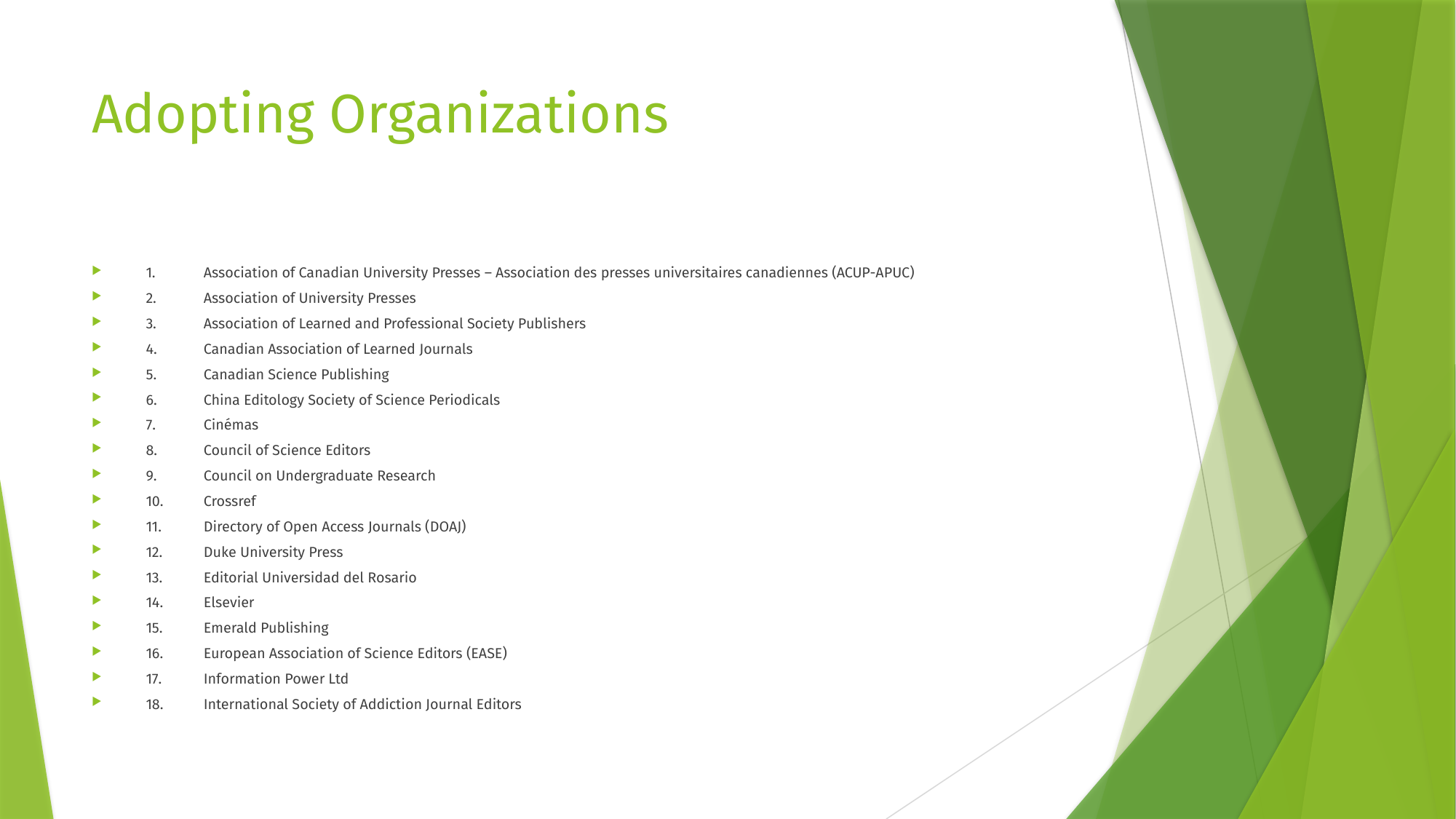

# Adopting Organizations
1.	Association of Canadian University Presses – Association des presses universitaires canadiennes (ACUP-APUC)
2.	Association of University Presses
3.	Association of Learned and Professional Society Publishers
4.	Canadian Association of Learned Journals
5.	Canadian Science Publishing
6.	China Editology Society of Science Periodicals
7.	Cinémas
8.	Council of Science Editors
9.	Council on Undergraduate Research
10.	Crossref
11.	Directory of Open Access Journals (DOAJ)
12.	Duke University Press
13.	Editorial Universidad del Rosario
14.	Elsevier
15.	Emerald Publishing
16.	European Association of Science Editors (EASE)
17.	Information Power Ltd
18.	International Society of Addiction Journal Editors